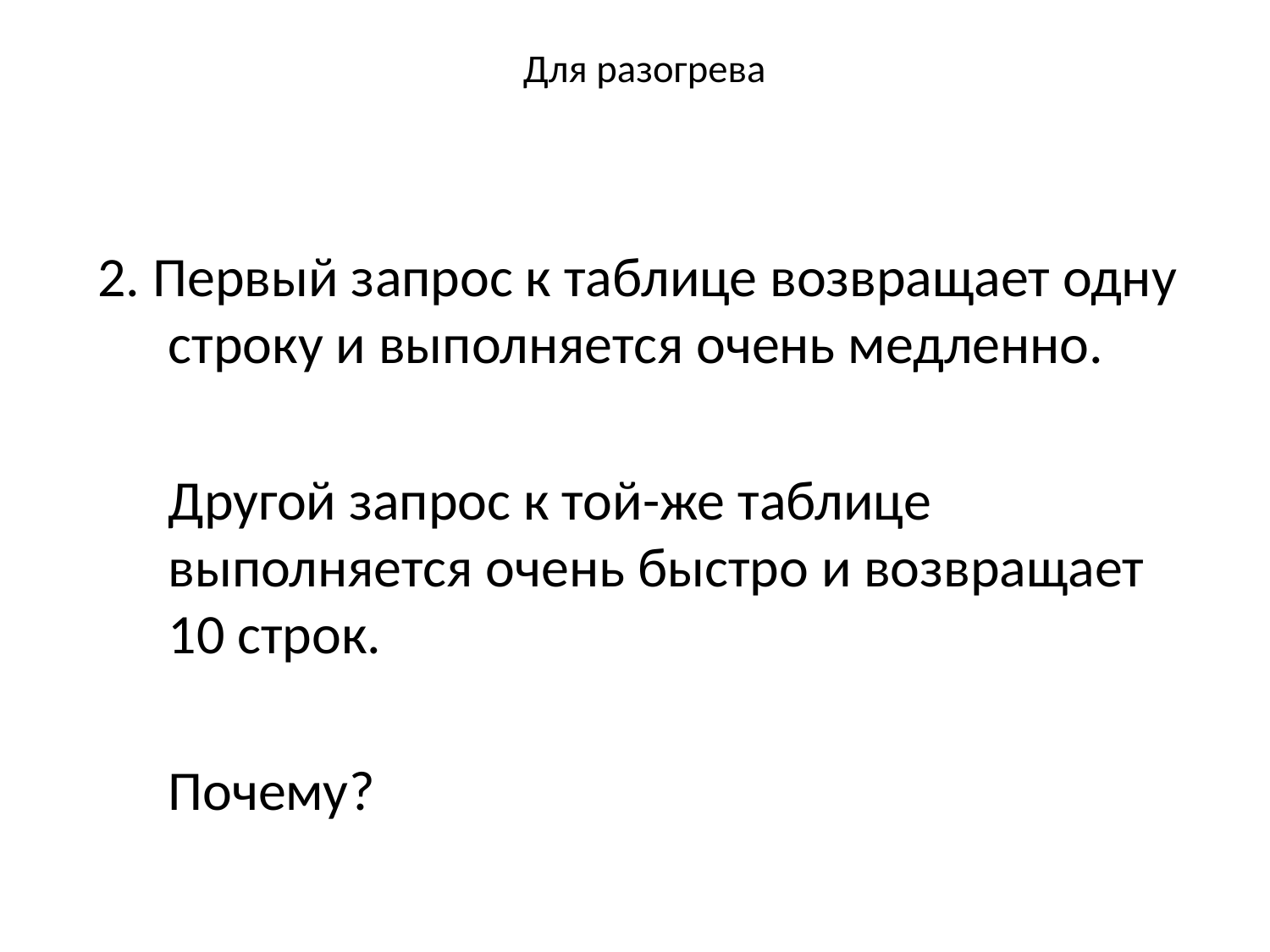

# Для разогрева

2. Первый запрос к таблице возвращает одну строку и выполняется очень медленно.

	Другой запрос к той-же таблице выполняется очень быстро и возвращает 10 строк.

	Почему?